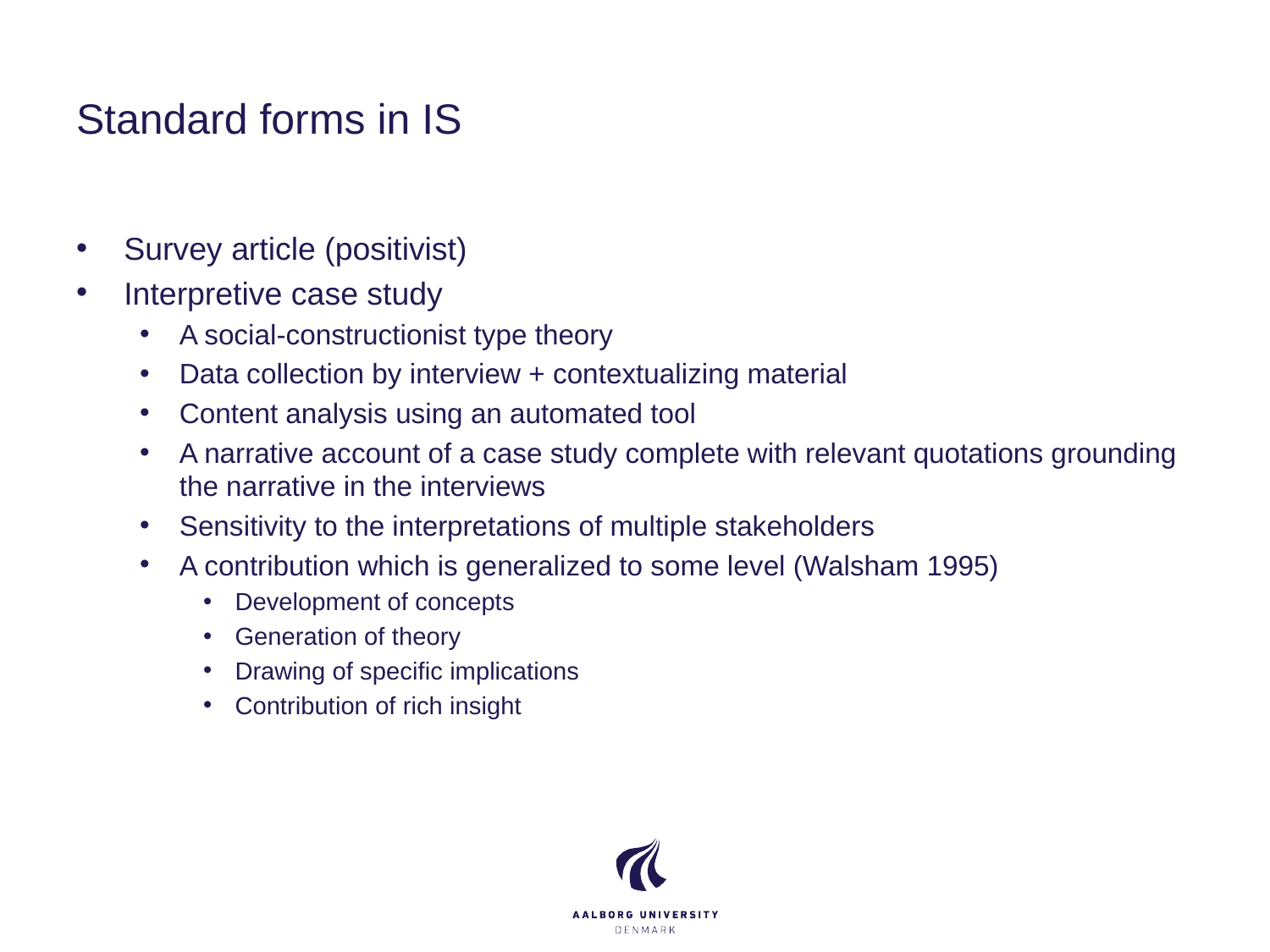

# Standard forms in IS
Survey article (positivist)
Interpretive case study
A social-constructionist type theory
Data collection by interview + contextualizing material
Content analysis using an automated tool
A narrative account of a case study complete with relevant quotations grounding the narrative in the interviews
Sensitivity to the interpretations of multiple stakeholders
A contribution which is generalized to some level (Walsham 1995)
Development of concepts
Generation of theory
Drawing of specific implications
Contribution of rich insight